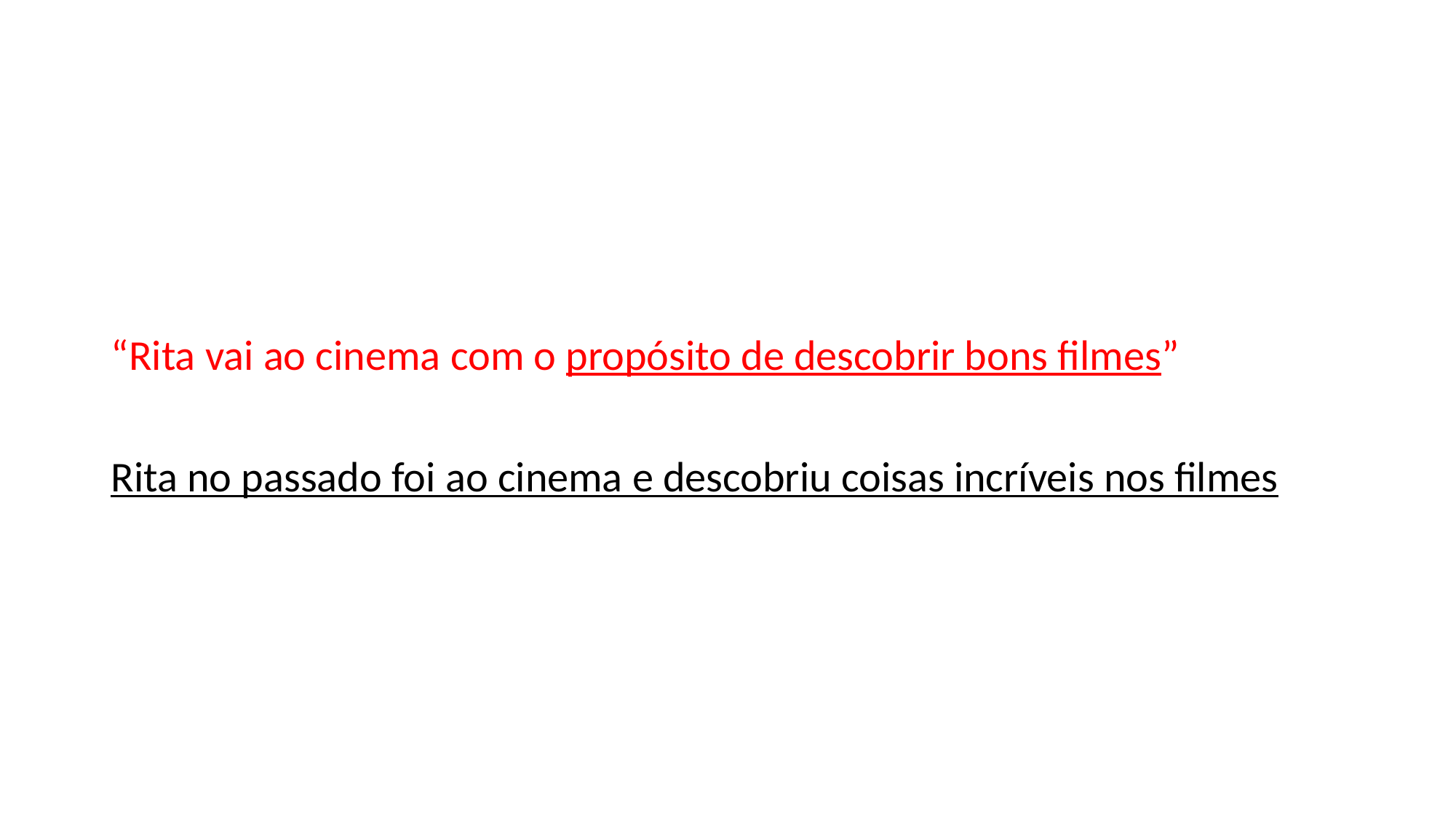

“A criança faz birra para chamar a atenção”

“João estuda com o objetivo de ser um bom profissional”

“Rita vai ao cinema com o propósito de descobrir bons filmes”

Rita no passado foi ao cinema e descobriu coisas incríveis nos filmes